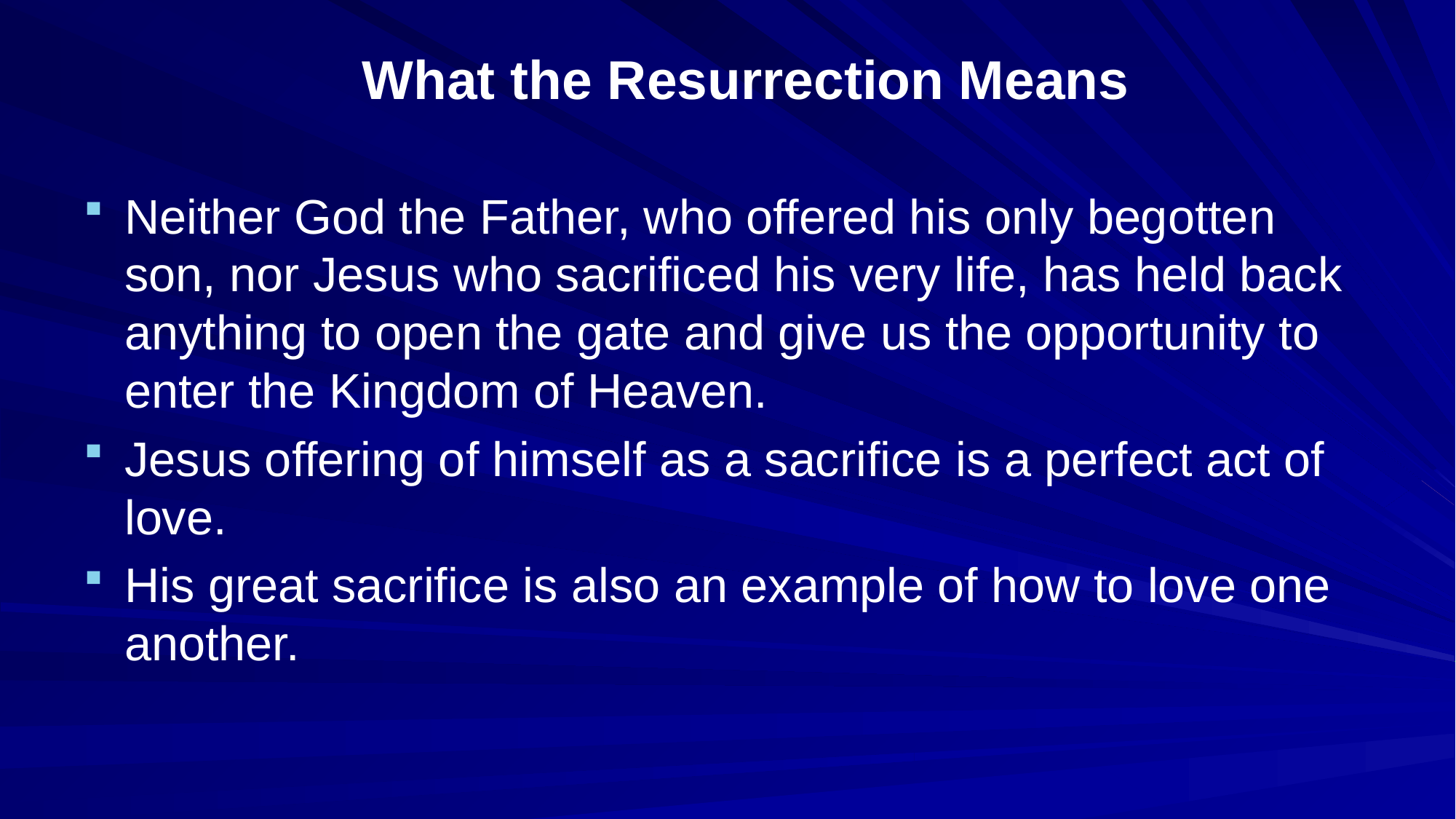

# What the Resurrection Means
Neither God the Father, who offered his only begotten son, nor Jesus who sacrificed his very life, has held back anything to open the gate and give us the opportunity to enter the Kingdom of Heaven.
Jesus offering of himself as a sacrifice is a perfect act of love.
His great sacrifice is also an example of how to love one another.